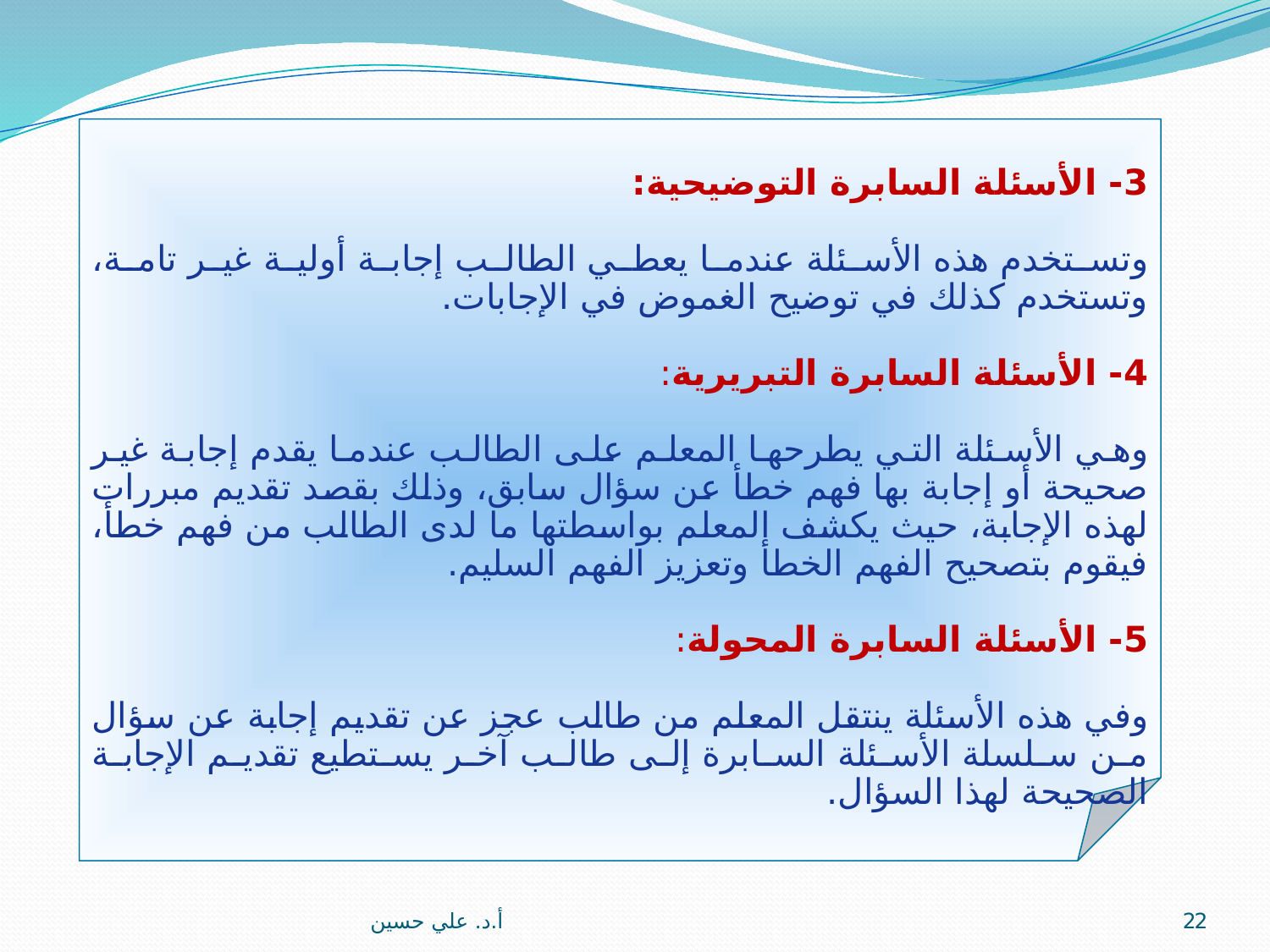

3- الأسئلة السابرة التوضيحية:

وتستخدم هذه الأسئلة عندما يعطي الطالب إجابة أولية غير تامة، وتستخدم كذلك في توضيح الغموض في الإجابات.

4- الأسئلة السابرة التبريرية:

وهي الأسئلة التي يطرحها المعلم على الطالب عندما يقدم إجابة غير صحيحة أو إجابة بها فهم خطأ عن سؤال سابق، وذلك بقصد تقديم مبررات لهذه الإجابة، حيث يكشف المعلم بواسطتها ما لدى الطالب من فهم خطأ، فيقوم بتصحيح الفهم الخطأ وتعزيز الفهم السليم.

5- الأسئلة السابرة المحولة:

وفي هذه الأسئلة ينتقل المعلم من طالب عجز عن تقديم إجابة عن سؤال من سلسلة الأسئلة السابرة إلى طالب آخر يستطيع تقديم الإجابة الصحيحة لهذا السؤال.
أ.د. علي حسين
22